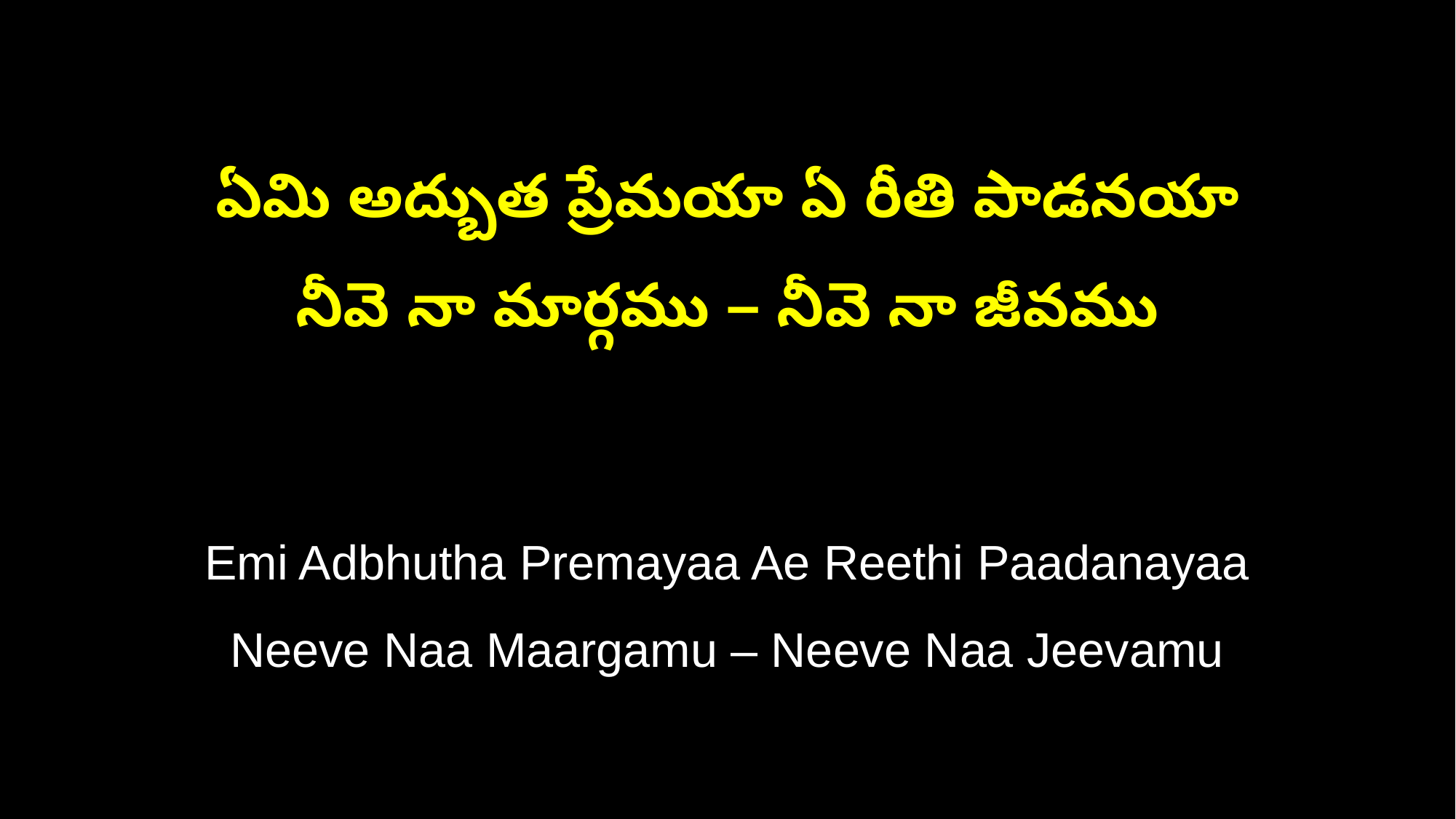

ఏమి అద్బుత ప్రేమయా ఏ రీతి పాడనయా
నీవె నా మార్గము – నీవె నా జీవము
Emi Adbhutha Premayaa Ae Reethi Paadanayaa
Neeve Naa Maargamu – Neeve Naa Jeevamu